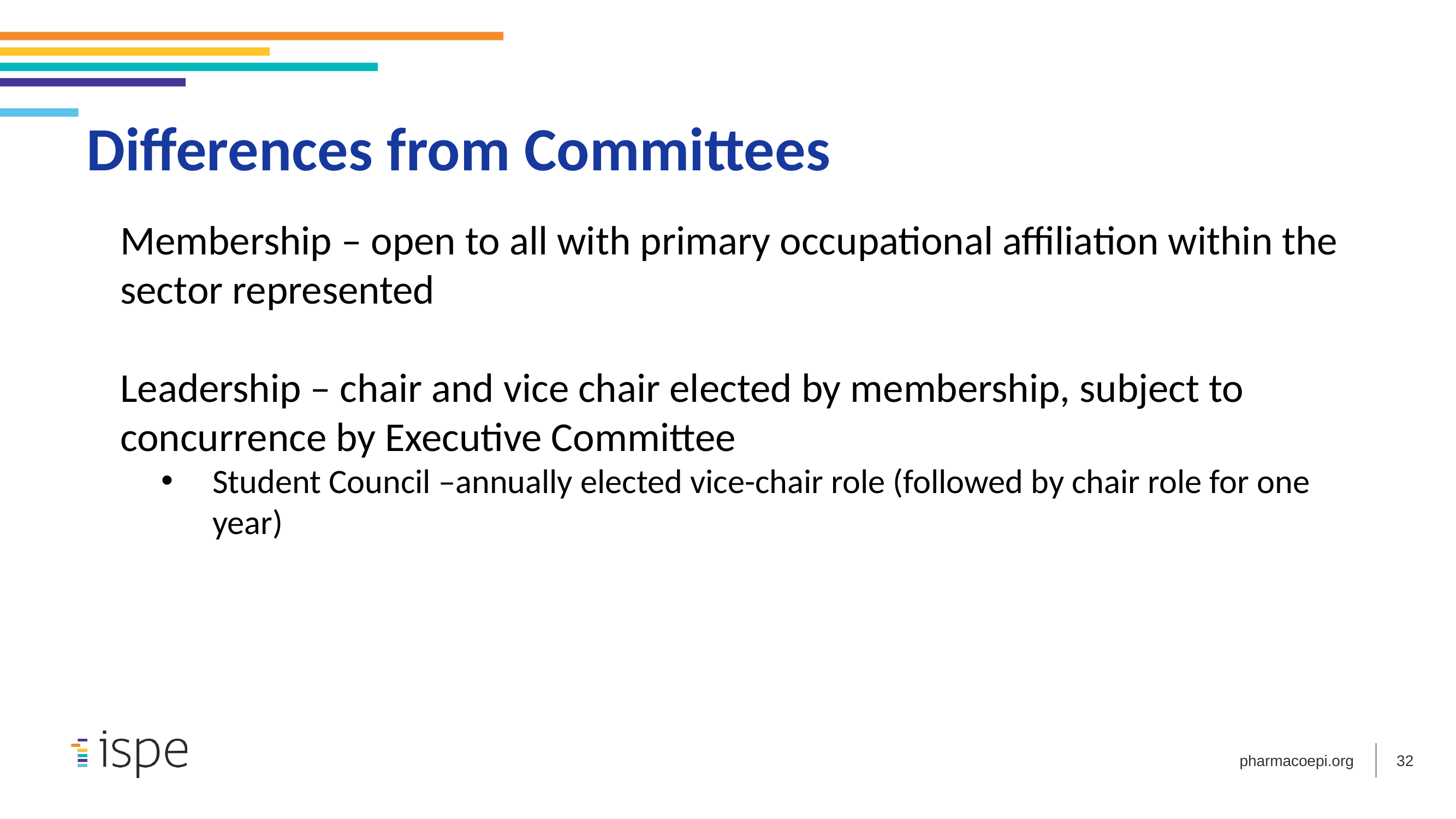

Differences from Committees
Membership – open to all with primary occupational affiliation within the sector represented

Leadership – chair and vice chair elected by membership, subject to concurrence by Executive Committee
Student Council –annually elected vice-chair role (followed by chair role for one year)

32